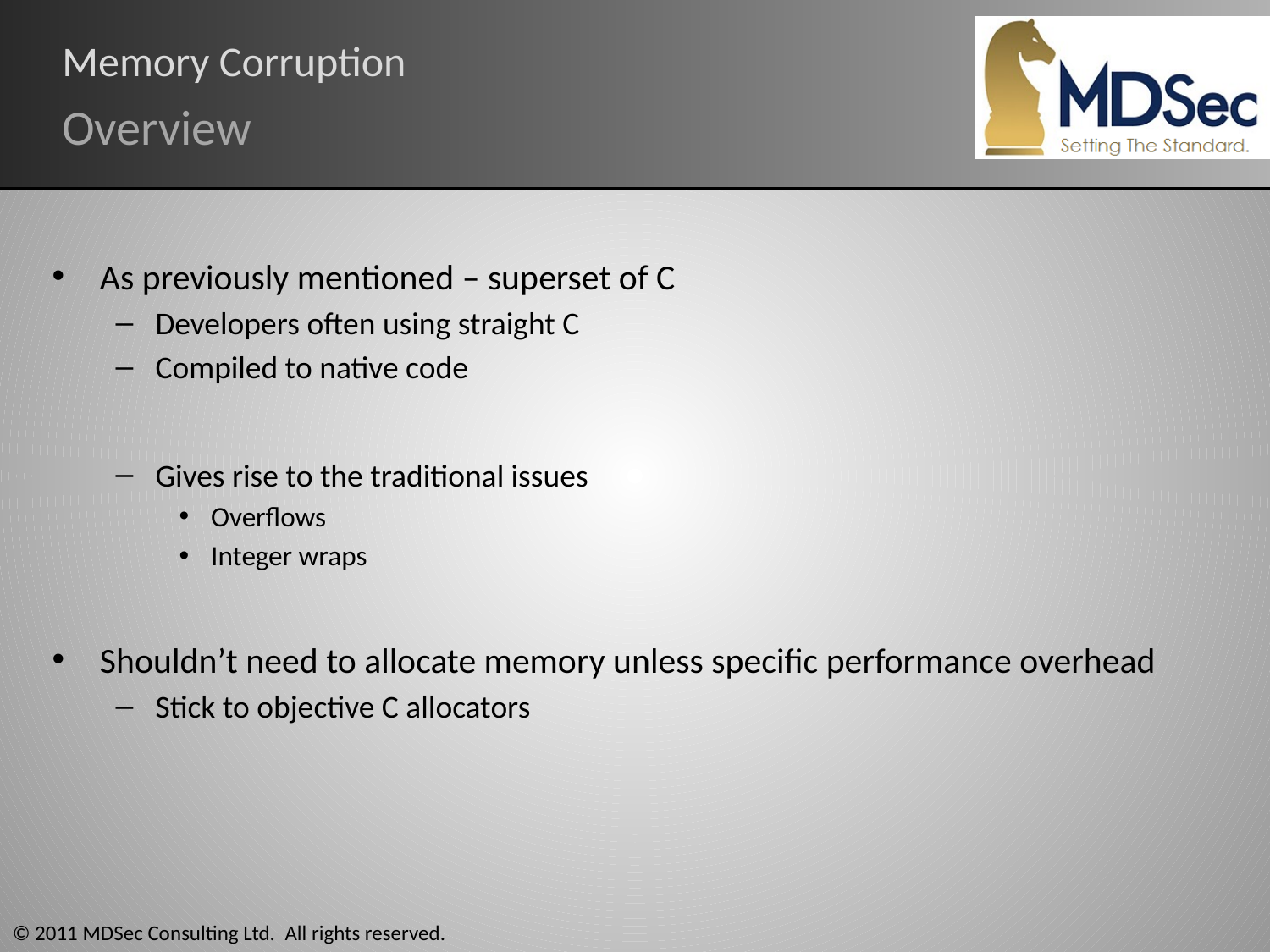

# Memory Corruption
Overview
As previously mentioned – superset of C
Developers often using straight C
Compiled to native code

Gives rise to the traditional issues
Overflows
Integer wraps

Shouldn’t need to allocate memory unless specific performance overhead
Stick to objective C allocators